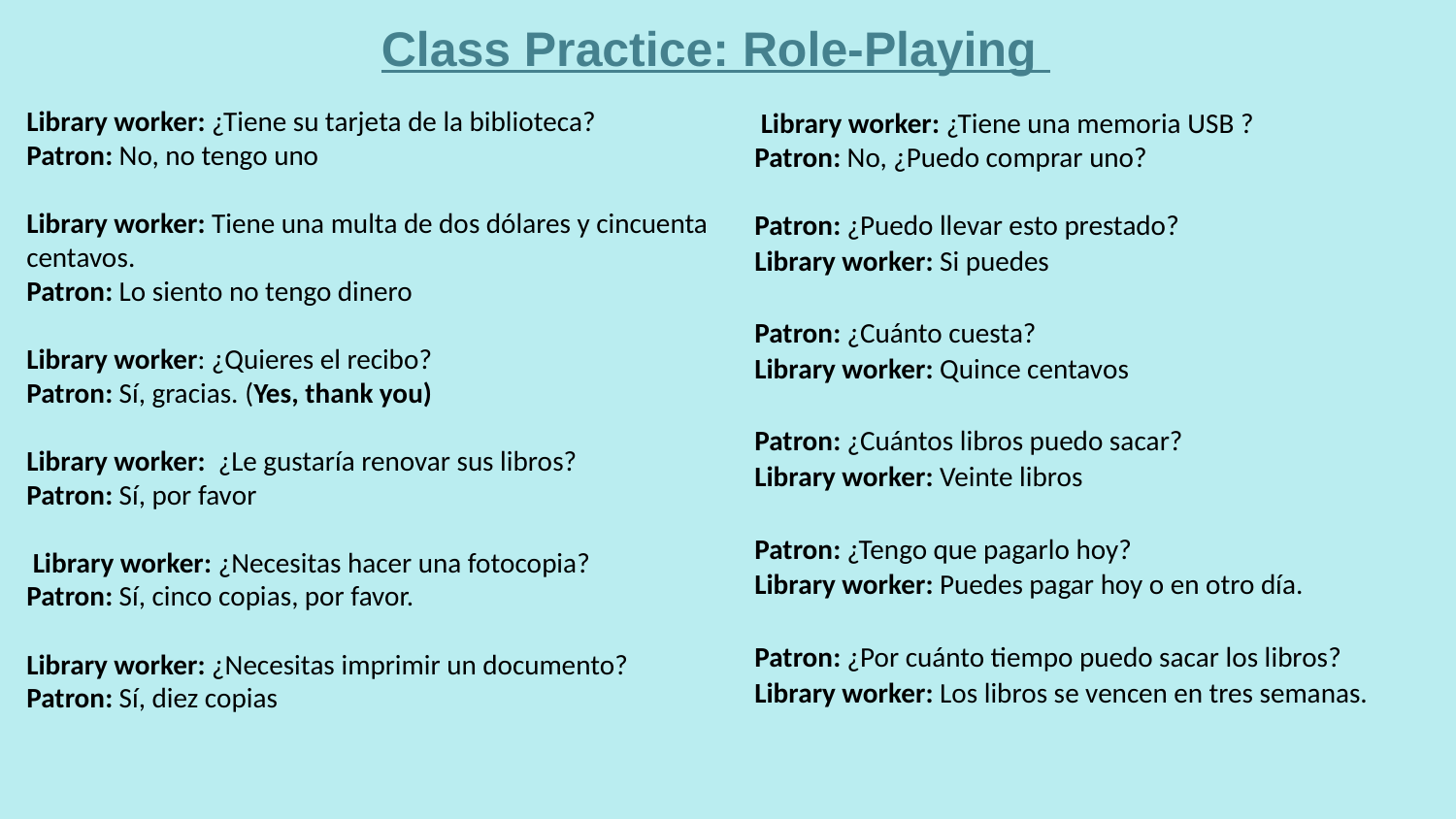

Class Practice: Role-Playing
Library worker: ¿Tiene su tarjeta de la biblioteca?
Patron: No, no tengo uno

Library worker: Tiene una multa de dos dólares y cincuenta centavos.
Patron: Lo siento no tengo dinero

Library worker: ¿Quieres el recibo?
Patron: Sí, gracias. (Yes, thank you)

Library worker:  ¿Le gustaría renovar sus libros?
Patron: Sí, por favor

 Library worker: ¿Necesitas hacer una fotocopia?
Patron: Sí, cinco copias, por favor.

Library worker: ¿Necesitas imprimir un documento?
Patron: Sí, diez copias

 Library worker: ¿Tiene una memoria USB ?
Patron: No, ¿Puedo comprar uno?

Patron: ¿Puedo llevar esto prestado?
Library worker: Si puedes

Patron: ¿Cuánto cuesta?
Library worker: Quince centavos

Patron: ¿Cuántos libros puedo sacar?
Library worker: Veinte libros

Patron: ¿Tengo que pagarlo hoy?
Library worker: Puedes pagar hoy o en otro día.

Patron: ¿Por cuánto tiempo puedo sacar los libros?
Library worker: Los libros se vencen en tres semanas.